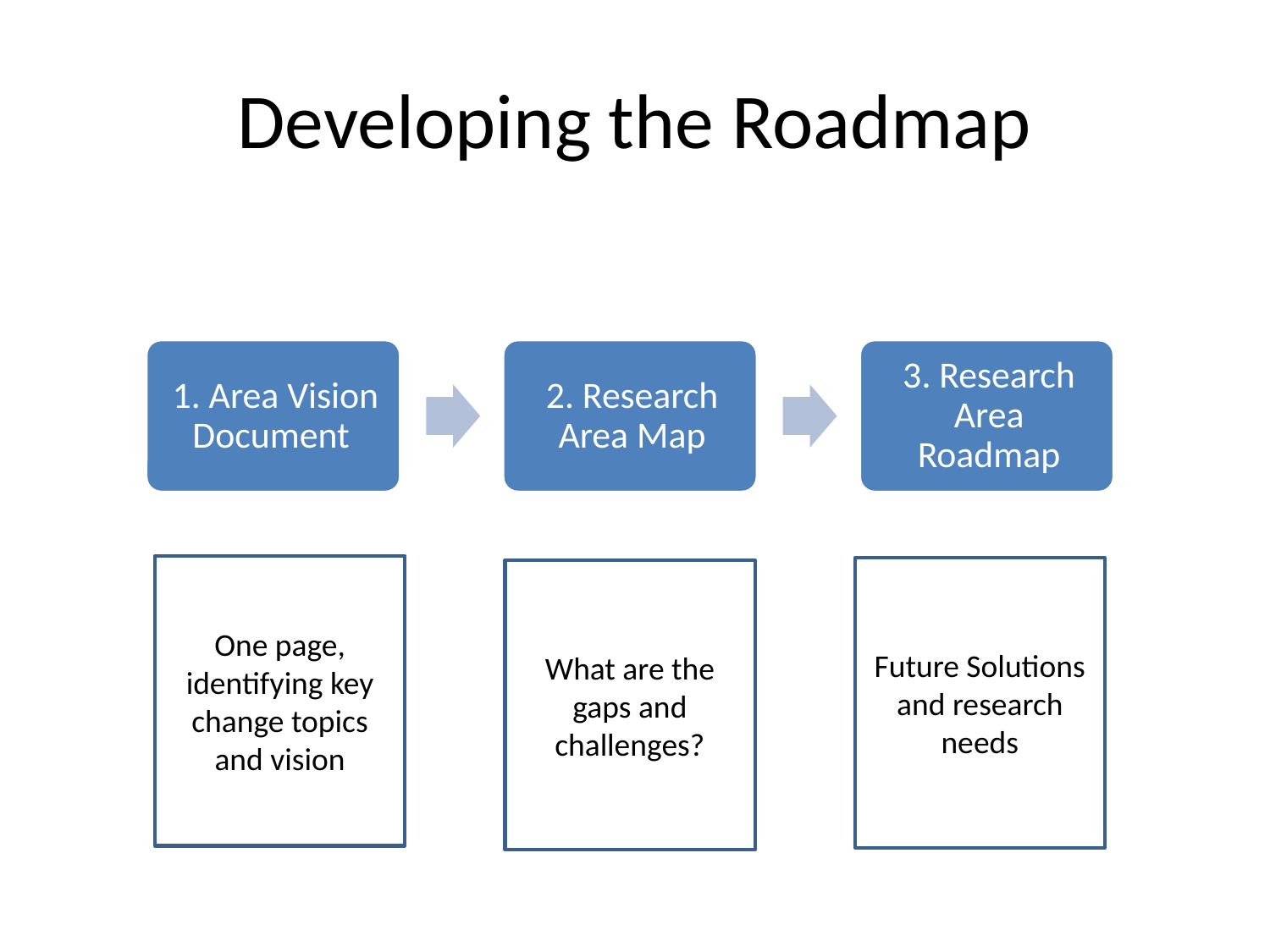

# Developing the Roadmap
1. Area Vision Document

2. Research Area Map

3. Research Area Roadmap
One page, identifying key change topics and vision
Future Solutions and research needs
What are the gaps and challenges?